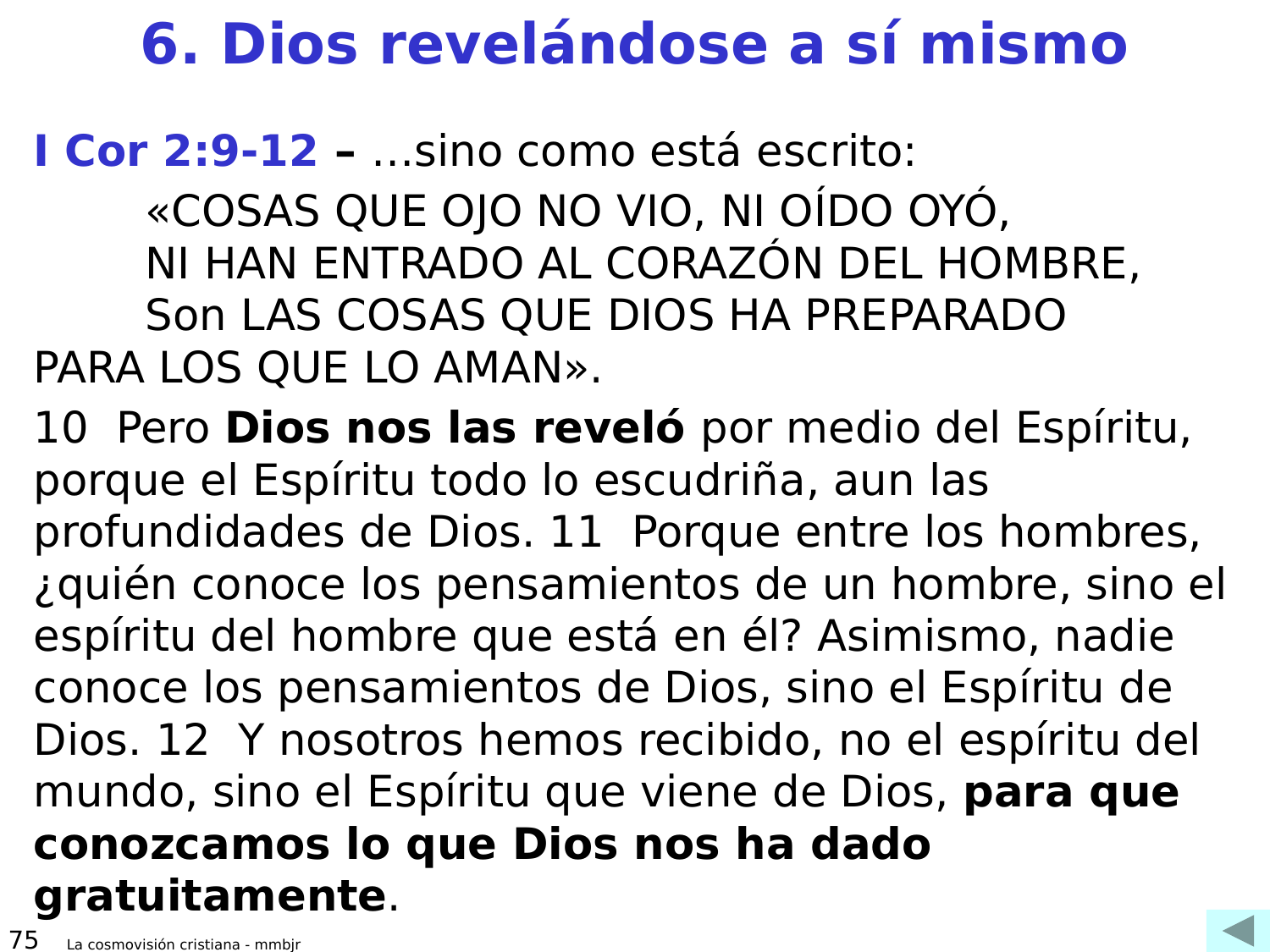

# 6. Dios revelándose a sí mismo
I Cor 2:9-12 – …sino como está escrito:
	«COSAS QUE OJO NO VIO, NI OÍDO OYÓ,
	NI HAN ENTRADO AL CORAZÓN DEL HOMBRE,
	Son LAS COSAS QUE DIOS HA PREPARADO 	PARA LOS QUE LO AMAN».
10  Pero Dios nos las reveló por medio del Espíritu, porque el Espíritu todo lo escudriña, aun las profundidades de Dios. 11  Porque entre los hombres, ¿quién conoce los pensamientos de un hombre, sino el espíritu del hombre que está en él? Asimismo, nadie conoce los pensamientos de Dios, sino el Espíritu de Dios. 12  Y nosotros hemos recibido, no el espíritu del mundo, sino el Espíritu que viene de Dios, para que conozcamos lo que Dios nos ha dado gratuitamente.

75
La cosmovisión cristiana - mmbjr